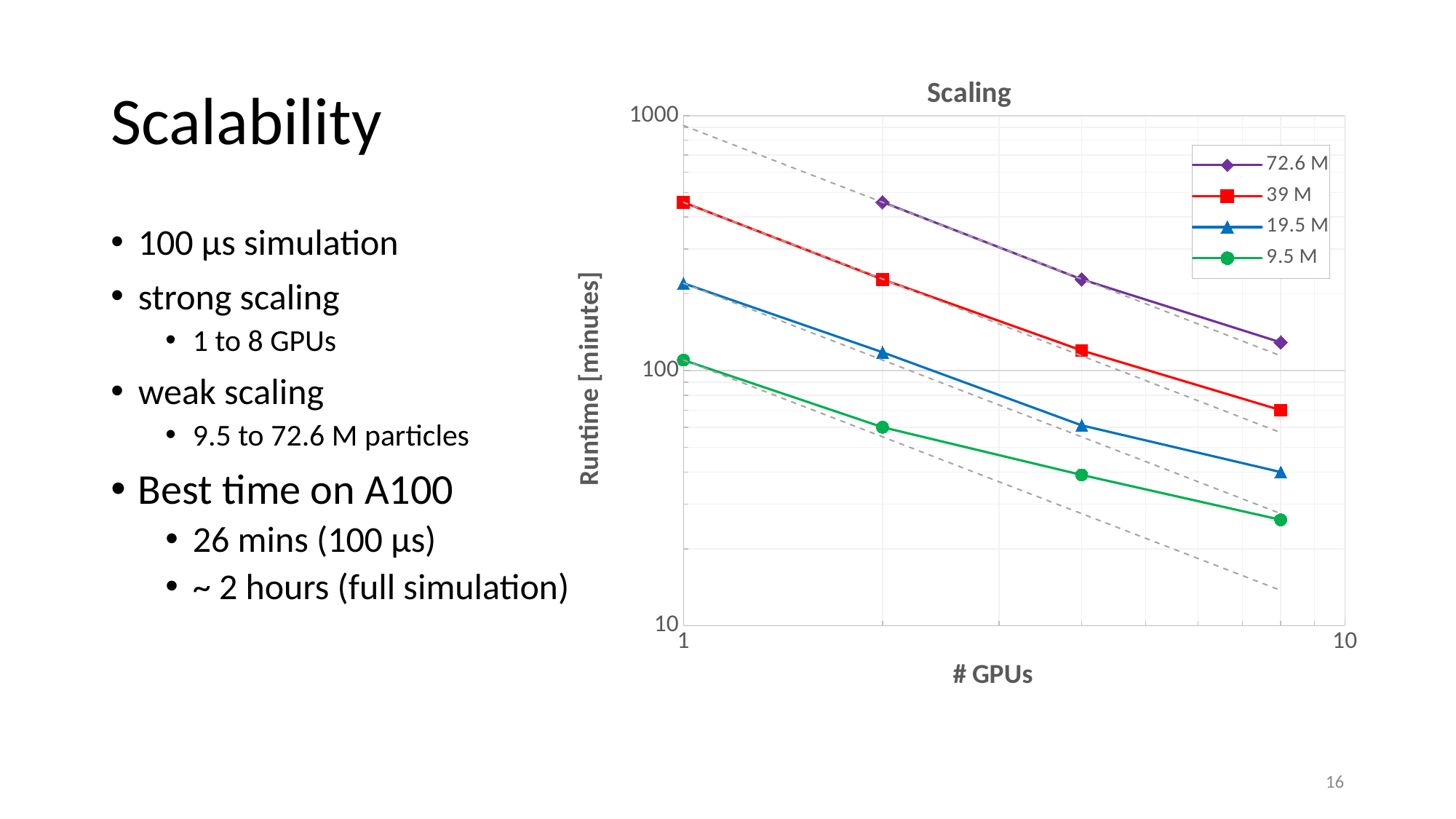

# Scalability

### Chart: Scaling

| Category |  |  |  |  |  |  |  |  |
|---|---|---|---|---|---|---|---|---|
100 µs simulation
strong scaling
1 to 8 GPUs
weak scaling
9.5 to 72.6 M particles
Best time on A100
26 mins (100 µs)
~ 2 hours (full simulation)
16